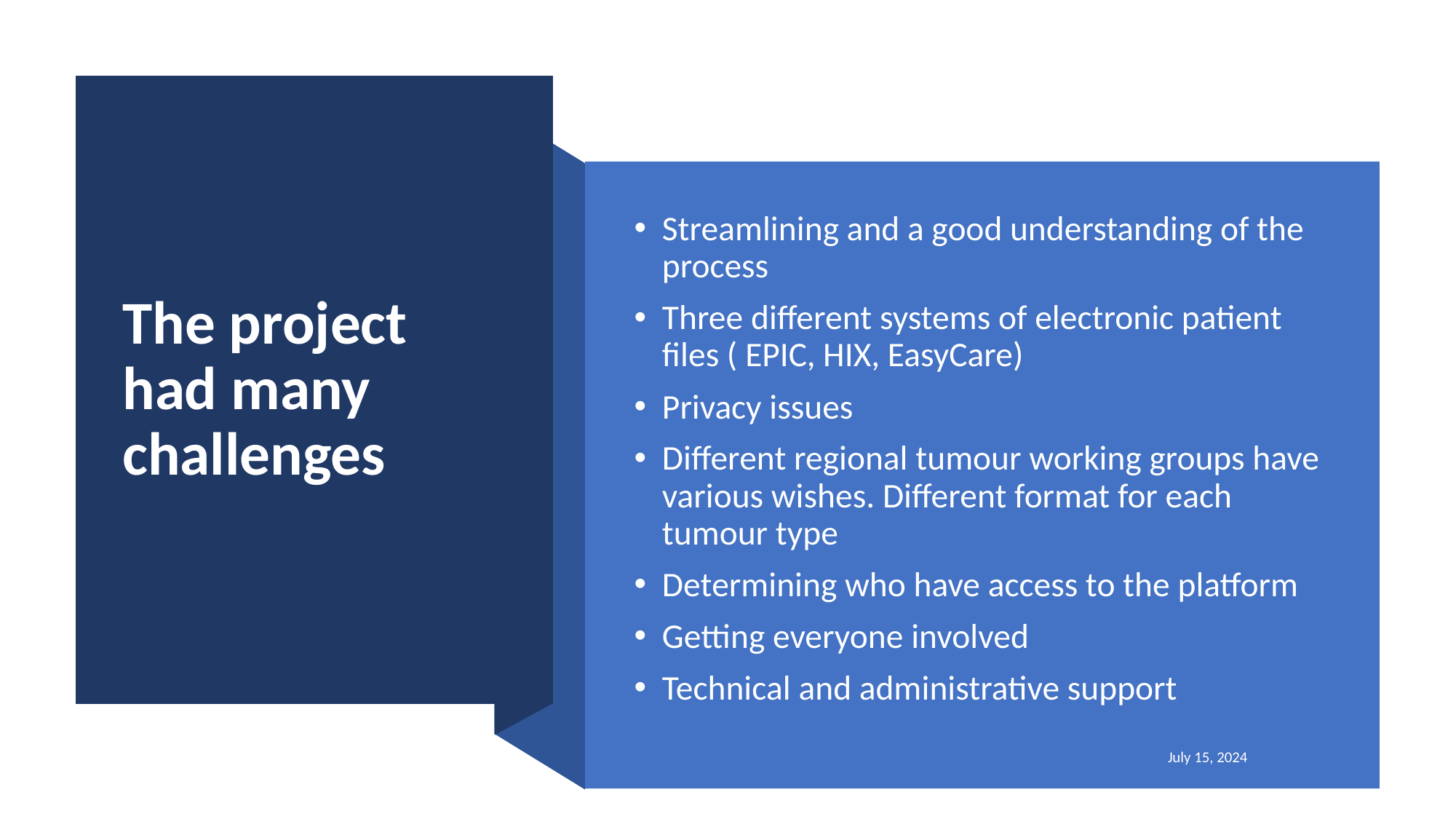

# The project had many challenges

Streamlining and a good understanding of the process
Three different systems of electronic patient files ( EPIC, HIX, EasyCare)
Privacy issues
Different regional tumour working groups have various wishes. Different format for each tumour type
Determining who have access to the platform
Getting everyone involved
Technical and administrative support

July 15, 2024